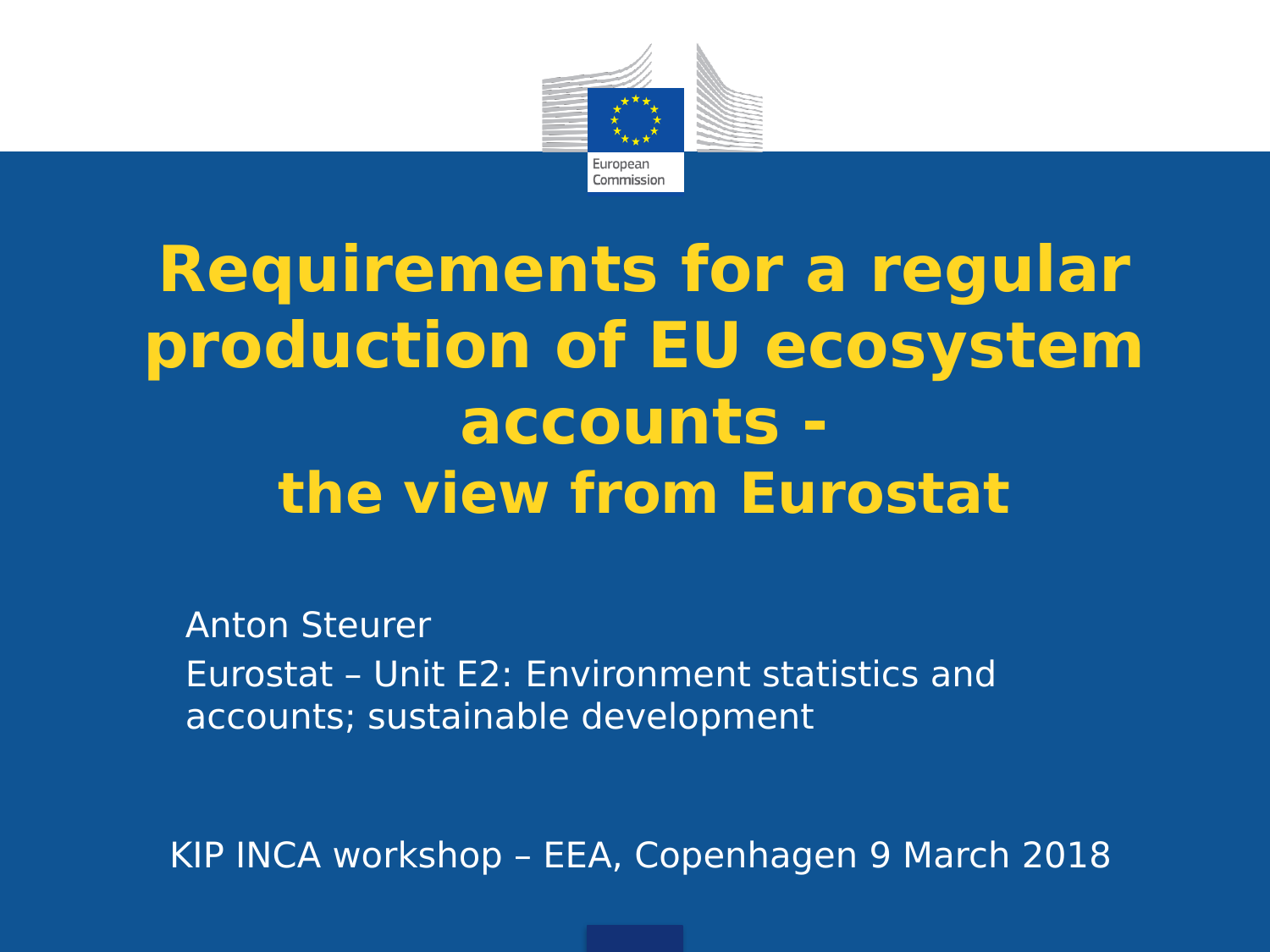

# Requirements for a regular production of EU ecosystem accounts - the view from Eurostat
Anton Steurer
Eurostat – Unit E2: Environment statistics and accounts; sustainable development
KIP INCA workshop – EEA, Copenhagen 9 March 2018